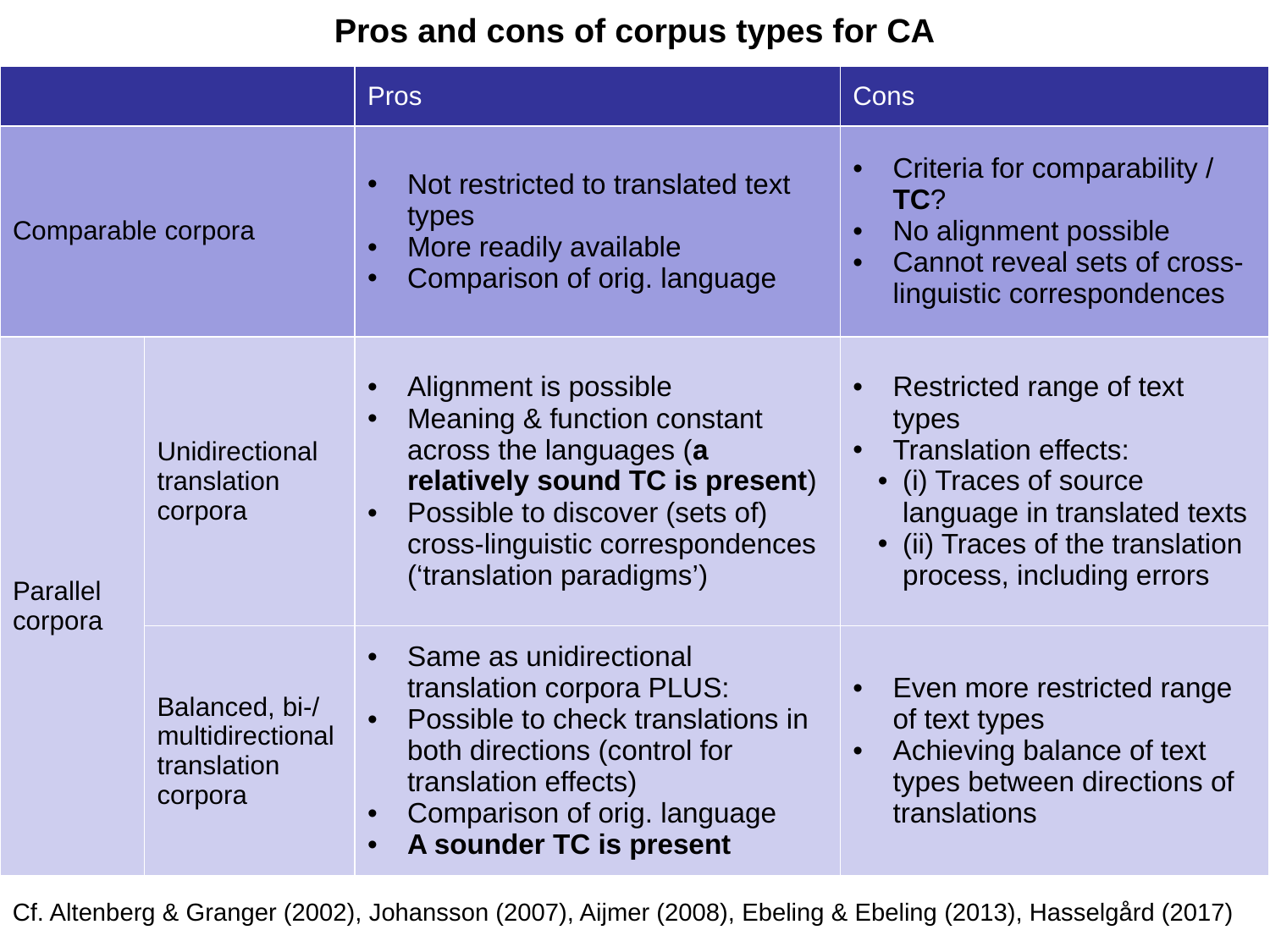

# Pros and cons of corpus types for CA
|  |  | Pros | Cons |
| --- | --- | --- | --- |
| Comparable corpora |  | Not restricted to translated text types More readily available Comparison of orig. language | Criteria for comparability / TC? No alignment possible Cannot reveal sets of cross-linguistic correspondences |
| Parallel corpora | Unidirectional translation corpora | Alignment is possible Meaning & function constant across the languages (a relatively sound TC is present) Possible to discover (sets of) cross-linguistic correspondences (‘translation paradigms’) | Restricted range of text types Translation effects: (i) Traces of source language in translated texts (ii) Traces of the translation process, including errors |
|  | Balanced, bi-/ multidirectional translation corpora | Same as unidirectional translation corpora PLUS: Possible to check translations in both directions (control for translation effects) Comparison of orig. language A sounder TC is present | Even more restricted range of text types Achieving balance of text types between directions of translations |
Cf. Altenberg & Granger (2002), Johansson (2007), Aijmer (2008), Ebeling & Ebeling (2013), Hasselgård (2017)